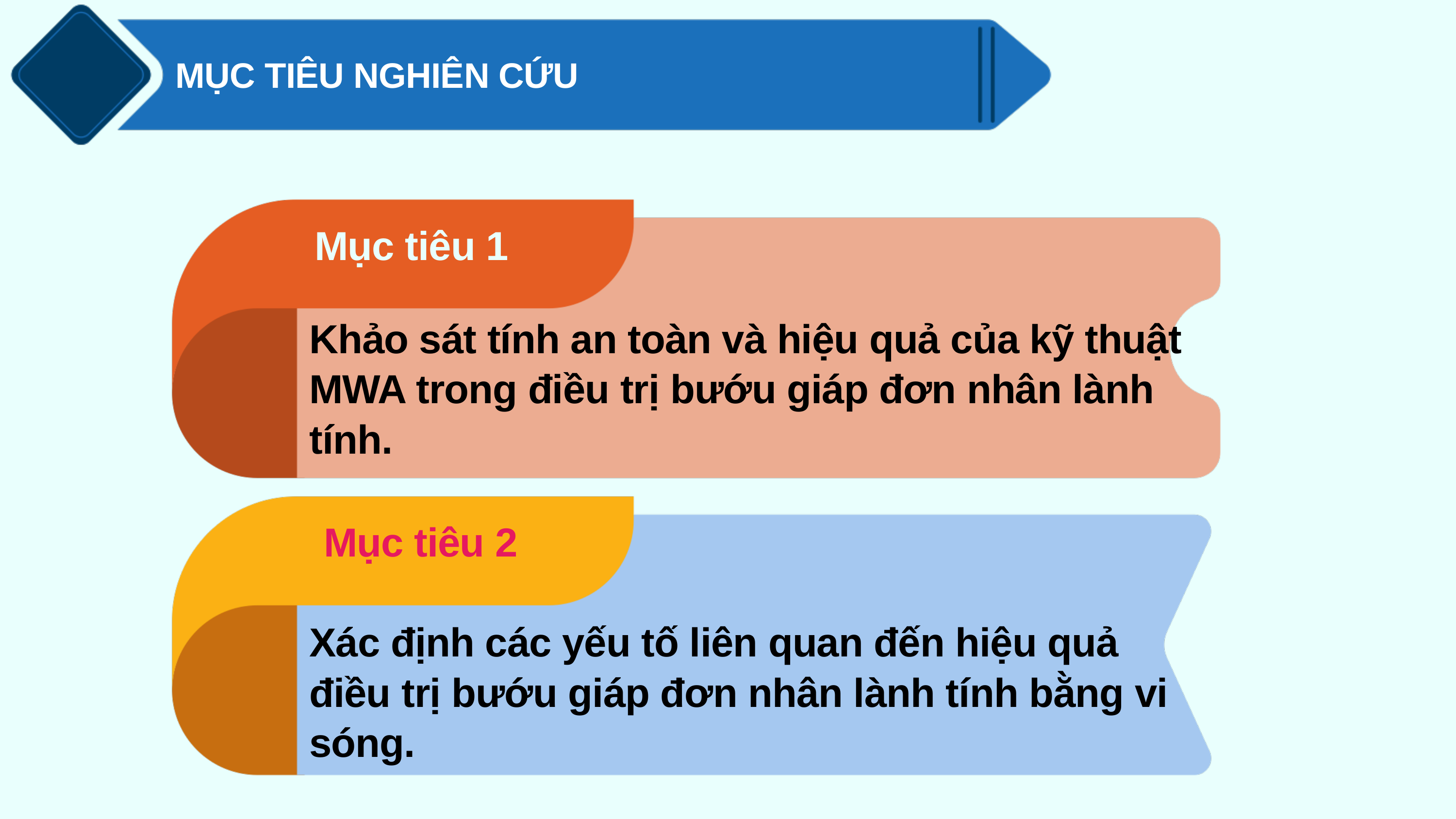

MỤC TIÊU NGHIÊN CỨU

Mục tiêu 1
Khảo sát tính an toàn và hiệu quả của kỹ thuật MWA trong điều trị bướu giáp đơn nhân lành tính.
Mục tiêu 2
Xác định các yếu tố liên quan đến hiệu quả điều trị bướu giáp đơn nhân lành tính bằng vi sóng.